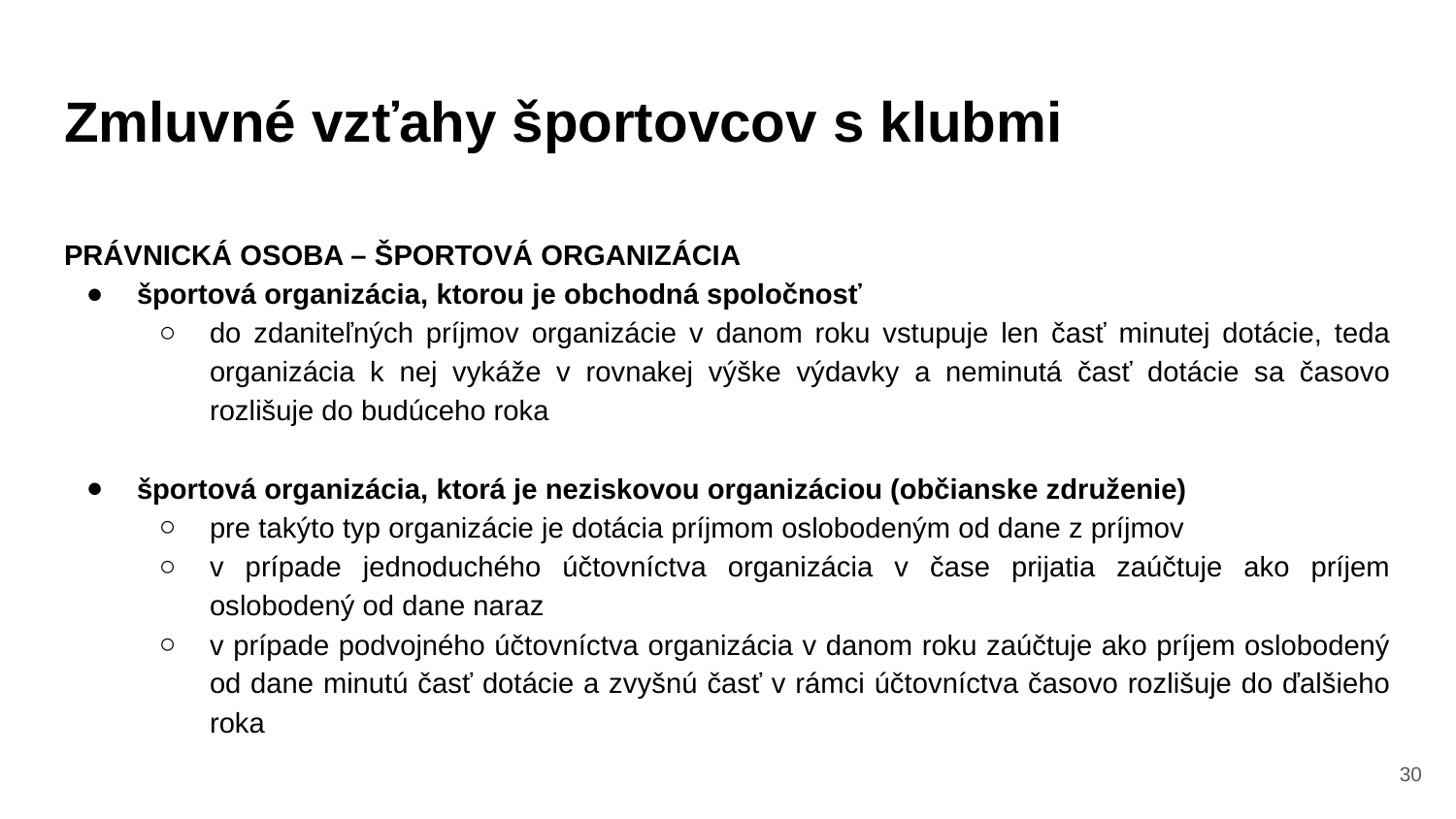

# Zmluvné vzťahy športovcov s klubmi

PRÁVNICKÁ OSOBA – ŠPORTOVÁ ORGANIZÁCIA
športová organizácia, ktorou je obchodná spoločnosť
do zdaniteľných príjmov organizácie v danom roku vstupuje len časť minutej dotácie, teda organizácia k nej vykáže v rovnakej výške výdavky a neminutá časť dotácie sa časovo rozlišuje do budúceho roka

športová organizácia, ktorá je neziskovou organizáciou (občianske združenie)
pre takýto typ organizácie je dotácia príjmom oslobodeným od dane z príjmov
v prípade jednoduchého účtovníctva organizácia v čase prijatia zaúčtuje ako príjem oslobodený od dane naraz
v prípade podvojného účtovníctva organizácia v danom roku zaúčtuje ako príjem oslobodený od dane minutú časť dotácie a zvyšnú časť v rámci účtovníctva časovo rozlišuje do ďalšieho roka

30